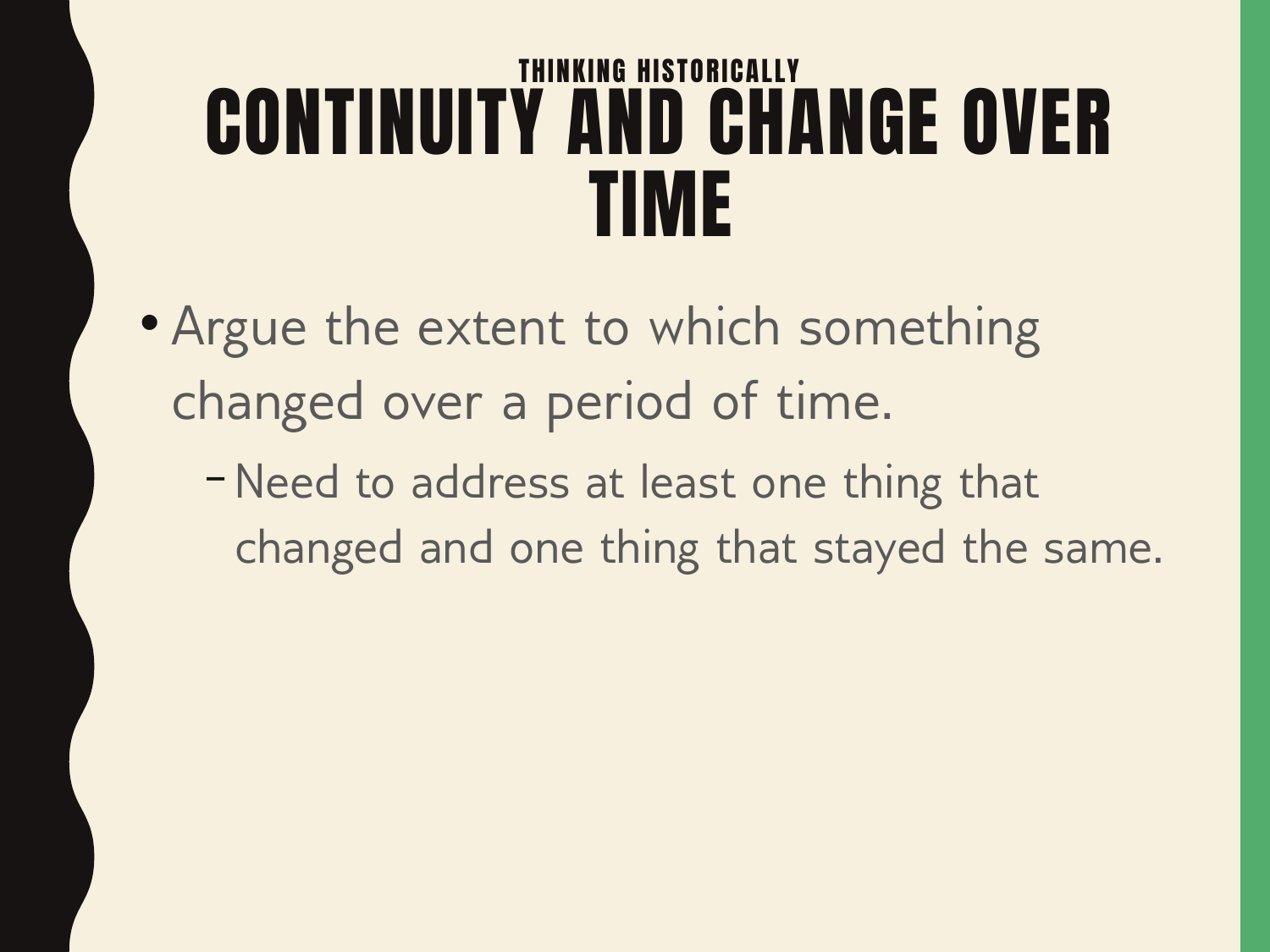

# Thinking historically Continuity and Change over time
Argue the extent to which something changed over a period of time.
Need to address at least one thing that changed and one thing that stayed the same.